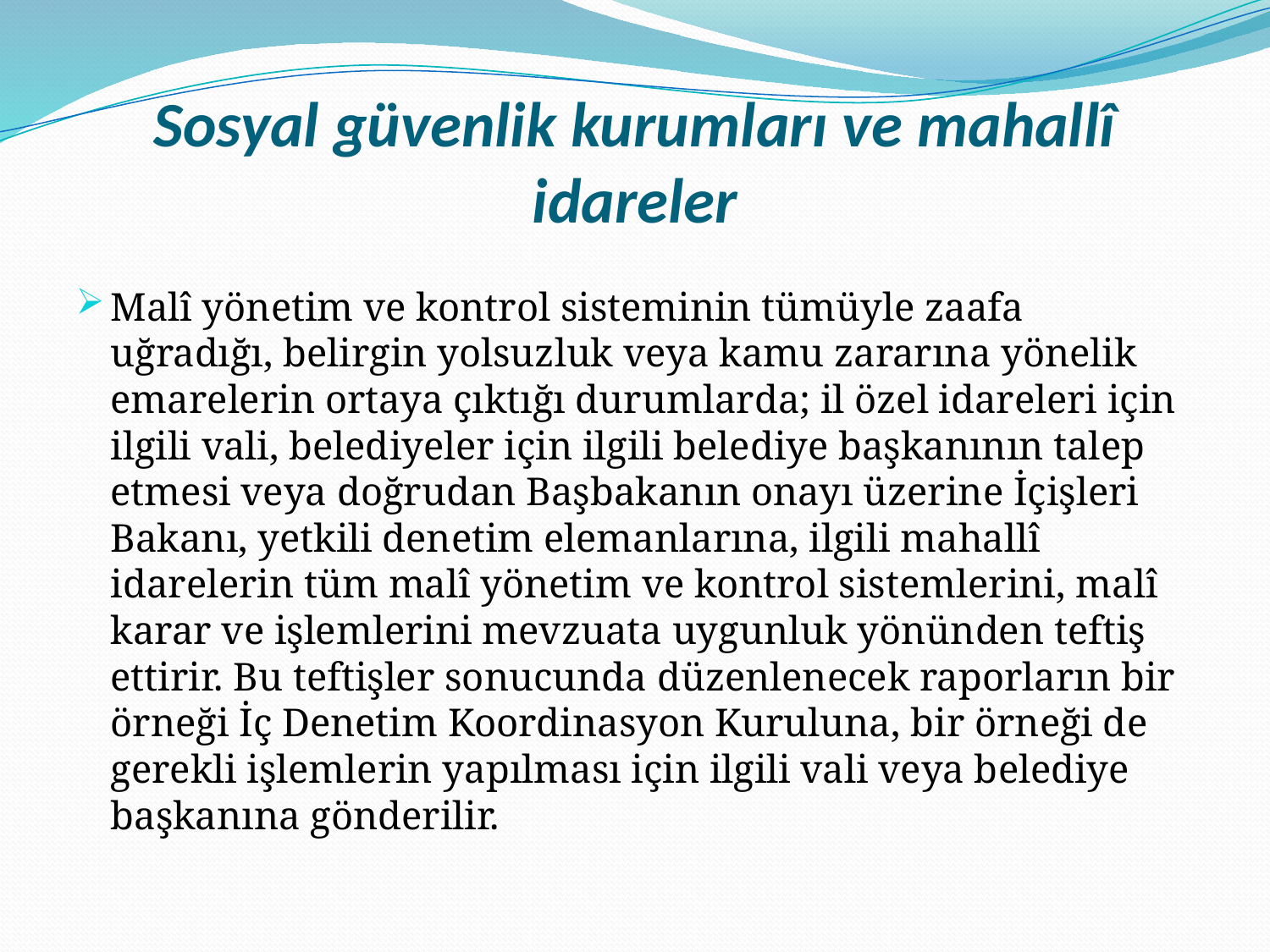

# Sosyal güvenlik kurumları ve mahallî idareler
Malî yönetim ve kontrol sisteminin tümüyle zaafa uğradığı, belirgin yolsuzluk veya kamu zararına yönelik emarelerin ortaya çıktığı durumlarda; il özel idareleri için ilgili vali, belediyeler için ilgili belediye başkanının talep etmesi veya doğrudan Başbakanın onayı üzerine İçişleri Bakanı, yetkili denetim elemanlarına, ilgili mahallî idarelerin tüm malî yönetim ve kontrol sistemlerini, malî karar ve işlemlerini mevzuata uygunluk yönünden teftiş ettirir. Bu teftişler sonucunda düzenlenecek raporların bir örneği İç Denetim Koordinasyon Kuruluna, bir örneği de gerekli işlemlerin yapılması için ilgili vali veya belediye başkanına gönderilir.